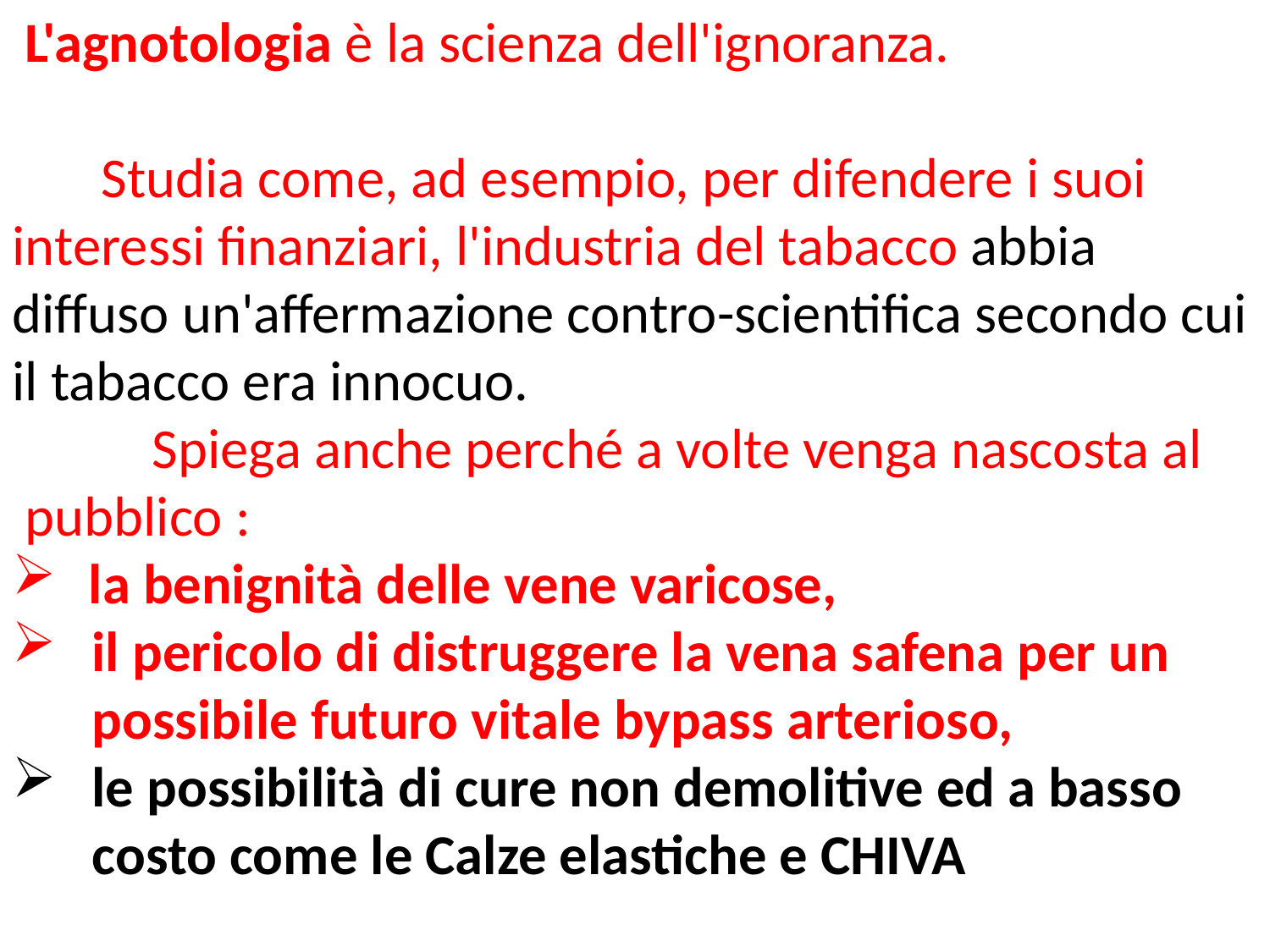

L'agnotologia è la scienza dell'ignoranza.

       Studia come, ad esempio, per difendere i suoi interessi finanziari, l'industria del tabacco abbia diffuso un'affermazione contro-scientifica secondo cui il tabacco era innocuo.
	 Spiega anche perché a volte venga nascosta al      pubblico :
 la benignità delle vene varicose,
il pericolo di distruggere la vena safena per un possibile futuro vitale bypass arterioso,
le possibilità di cure non demolitive ed a basso costo come le Calze elastiche e CHIVA